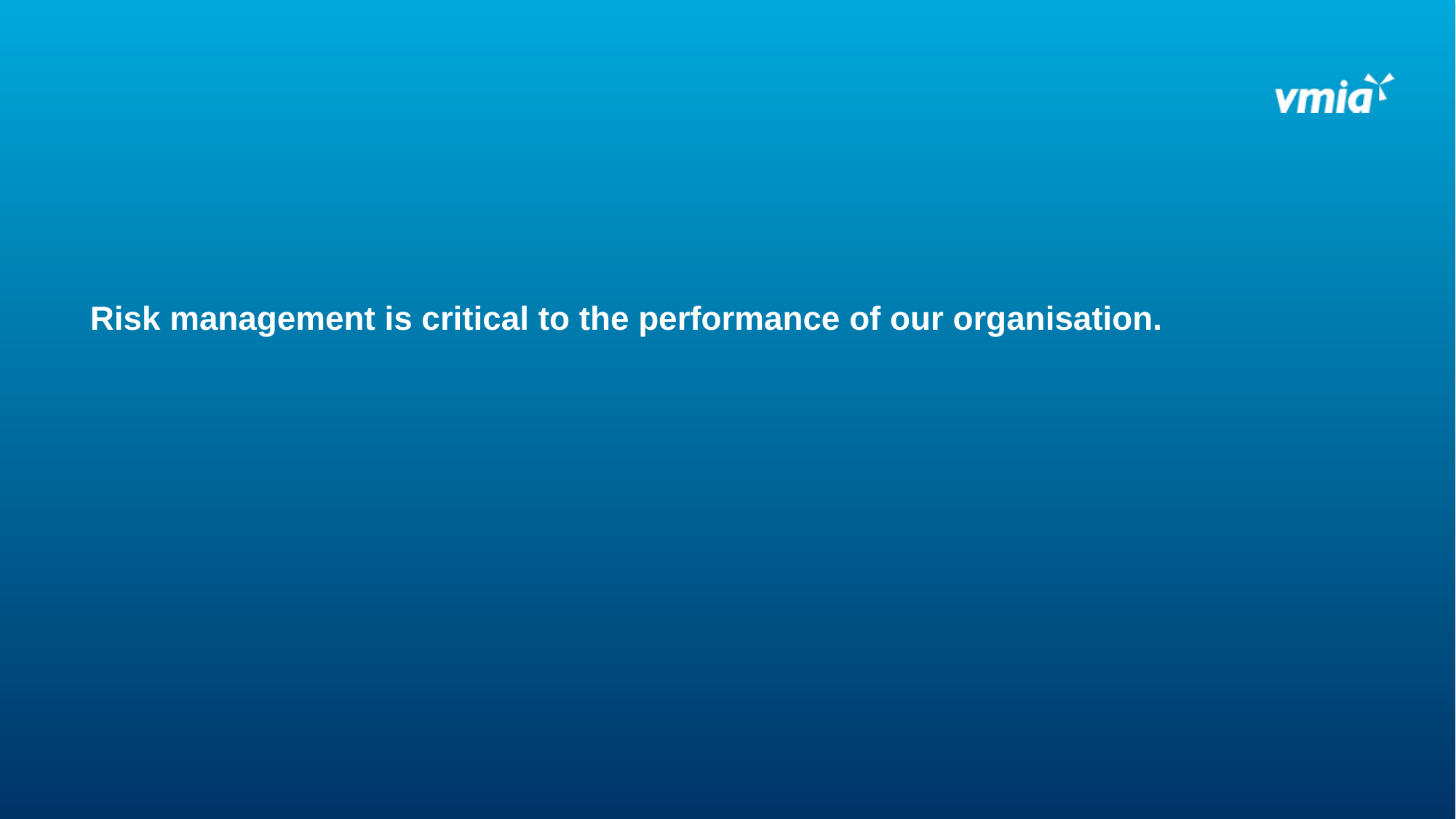

Risk management is critical to the performance of our organisation.